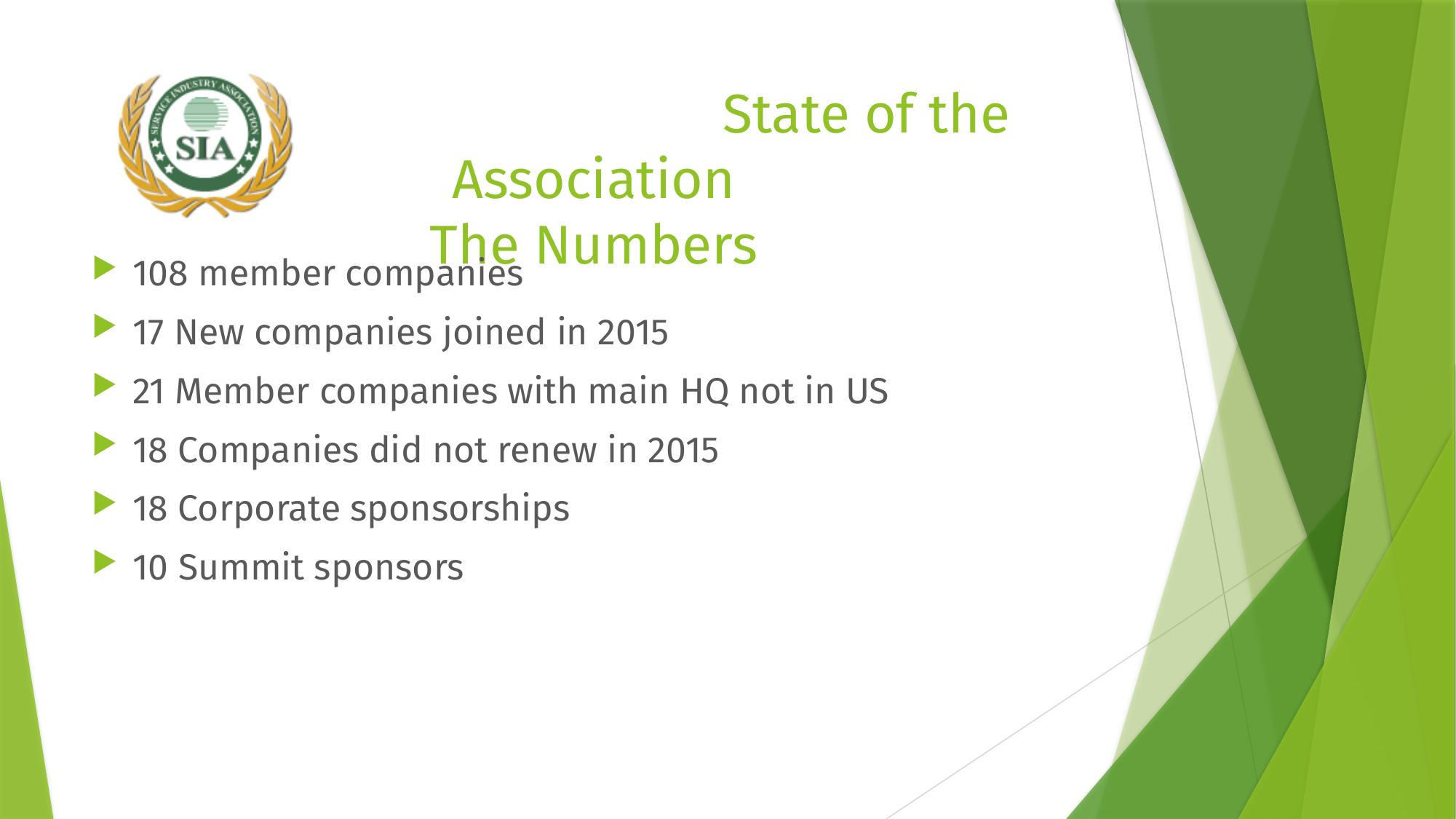

# State of the Association The Numbers
108 member companies
17 New companies joined in 2015
21 Member companies with main HQ not in US
18 Companies did not renew in 2015
18 Corporate sponsorships
10 Summit sponsors